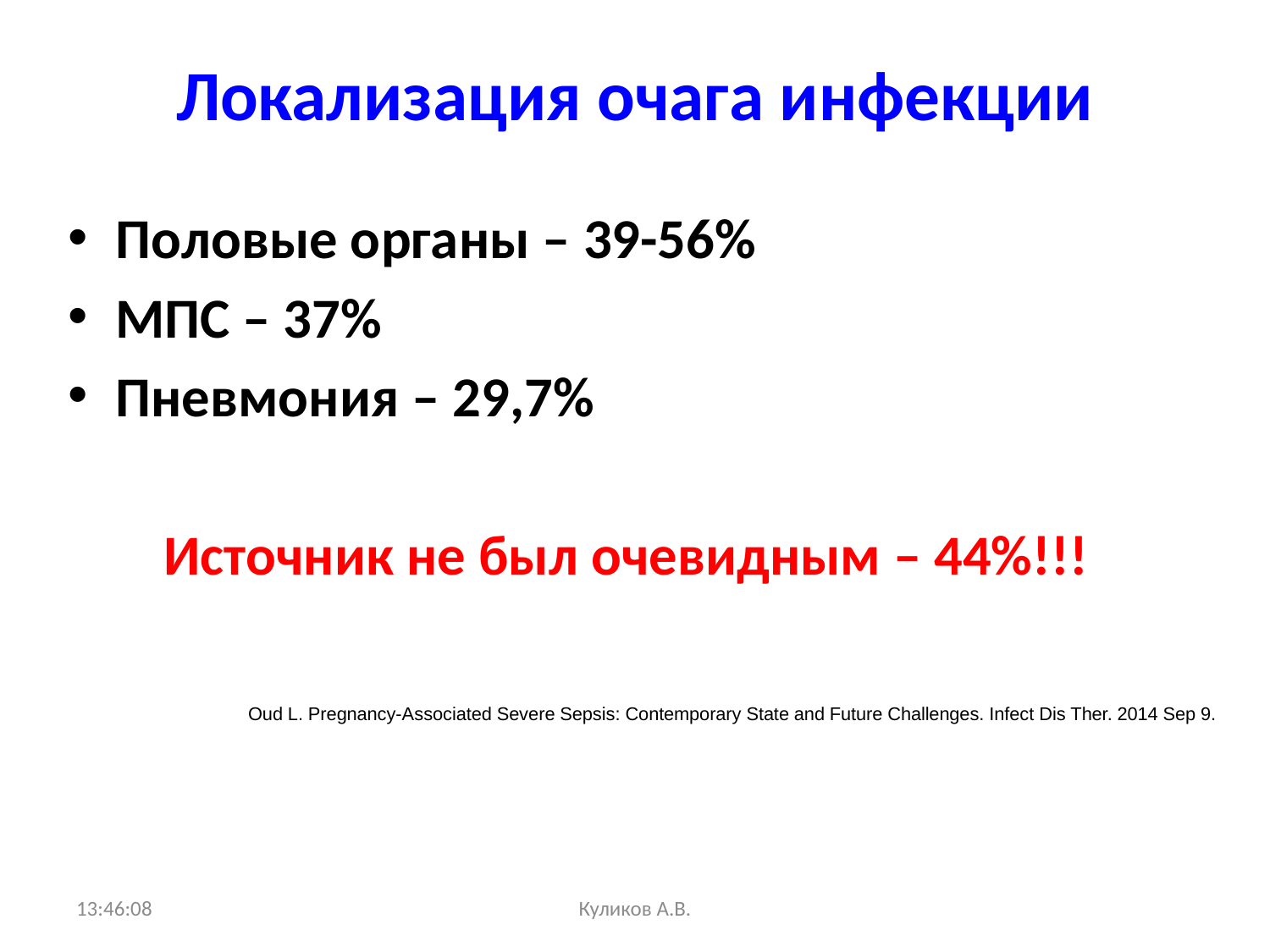

# Локализация очага инфекции
Половые органы – 39-56%
МПС – 37%
Пневмония – 29,7%

Источник не был очевидным – 44%!!!
Oud L. Pregnancy-Associated Severe Sepsis: Contemporary State and Future Challenges. Infect Dis Ther. 2014 Sep 9.
13:46:08
Куликов А.В.